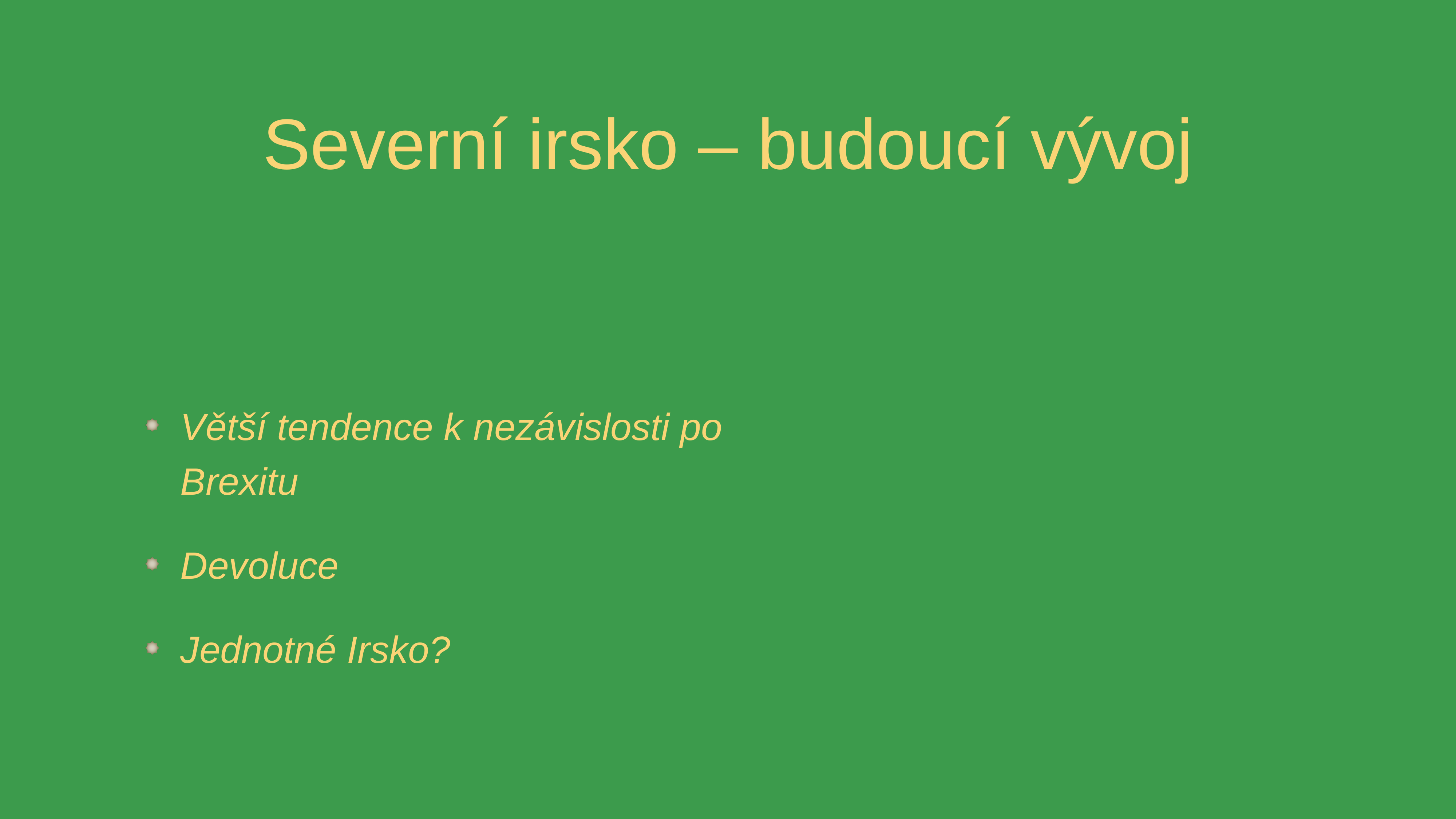

# Severní irsko – budoucí vývoj

Větší tendence k nezávislosti po Brexitu
Devoluce
Jednotné Irsko?